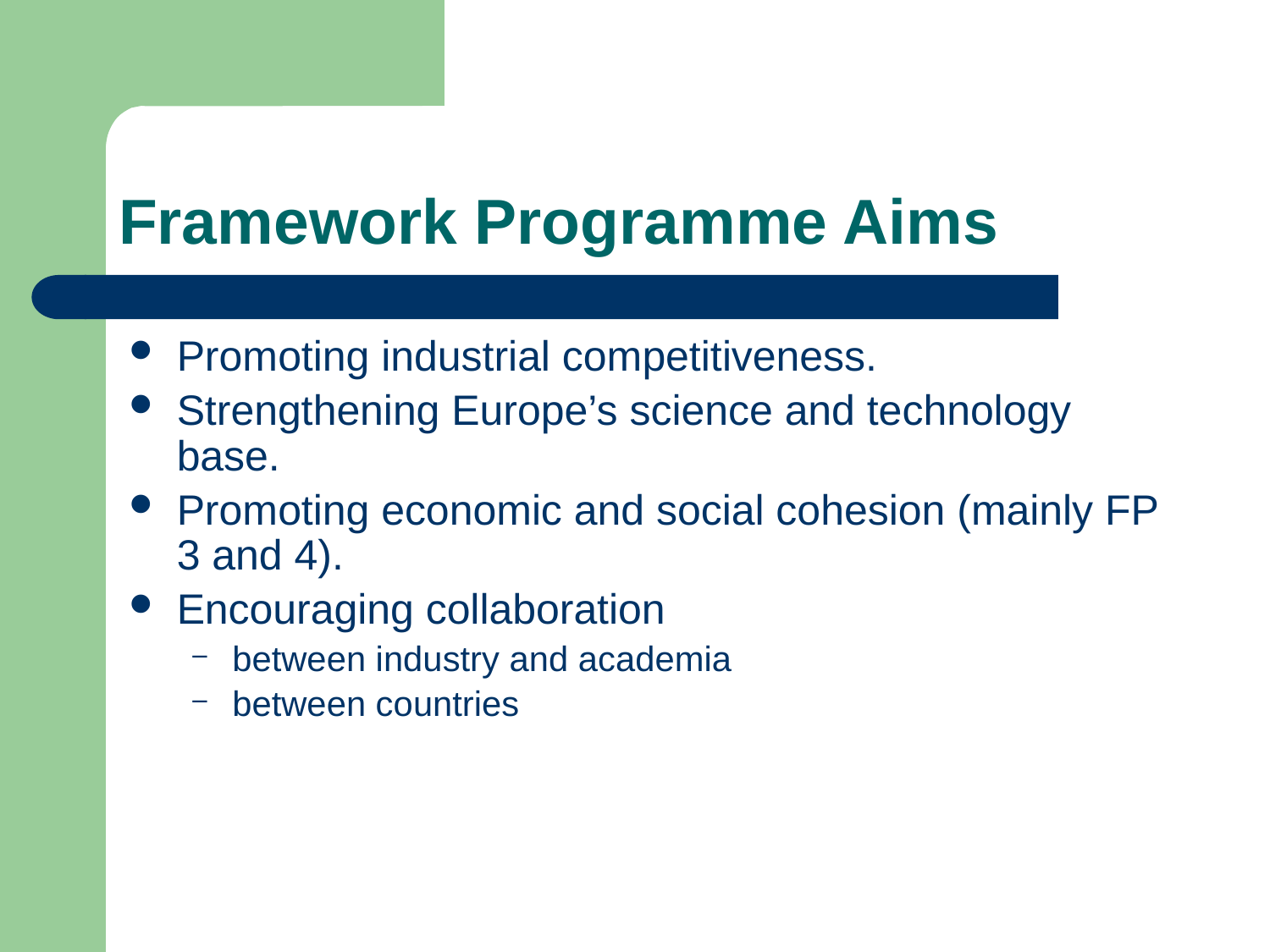

# Framework Programme Aims
Promoting industrial competitiveness.
Strengthening Europe’s science and technology base.
Promoting economic and social cohesion (mainly FP 3 and 4).
Encouraging collaboration
between industry and academia
between countries